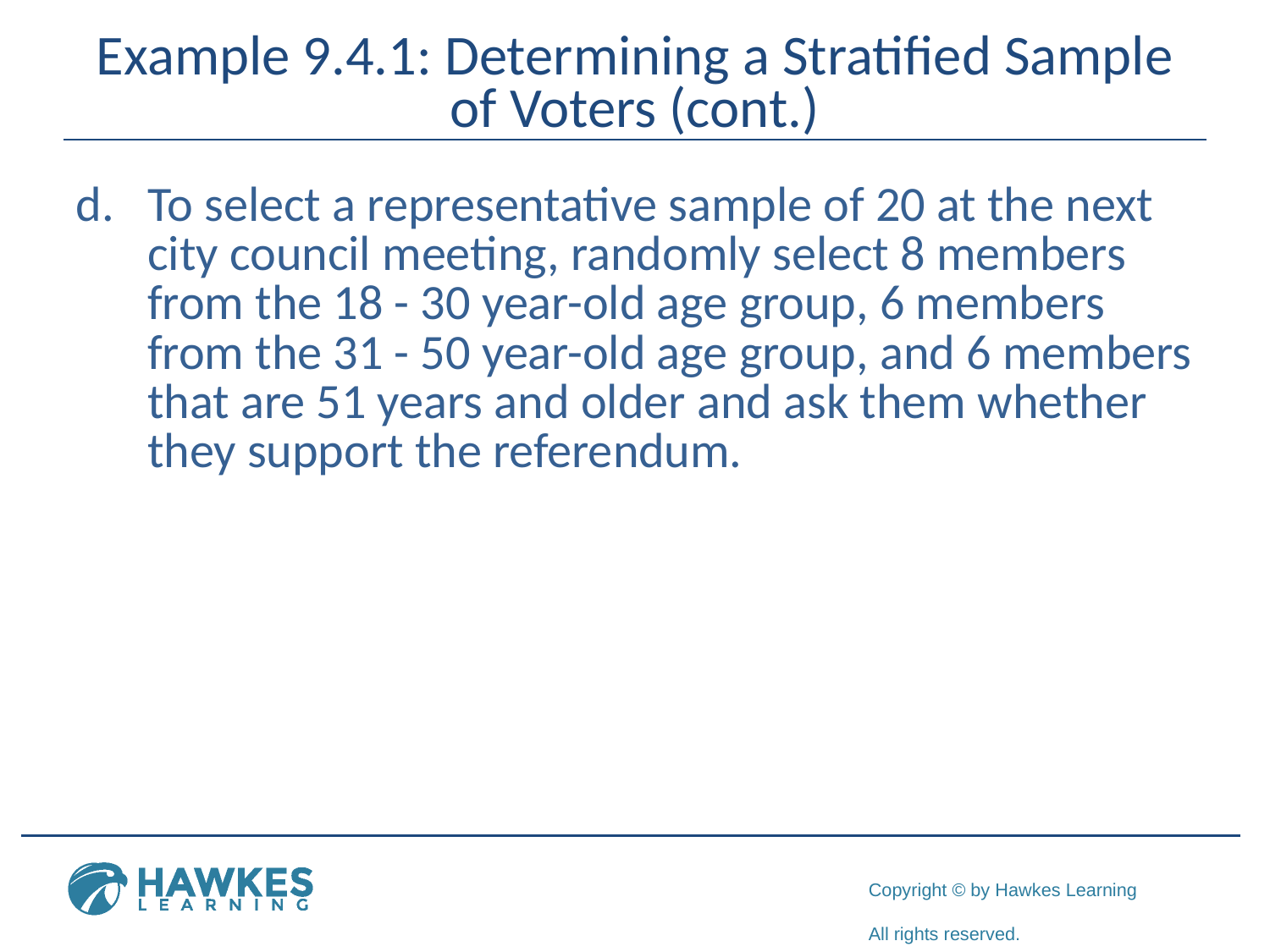

# Example 9.4.1: Determining a Stratified Sample of Voters (cont.)
To select a representative sample of 20 at the next city council meeting, randomly select 8 members from the 18 - 30 year-old age group, 6 members from the 31 - 50 year-old age group, and 6 members that are 51 years and older and ask them whether they support the referendum.